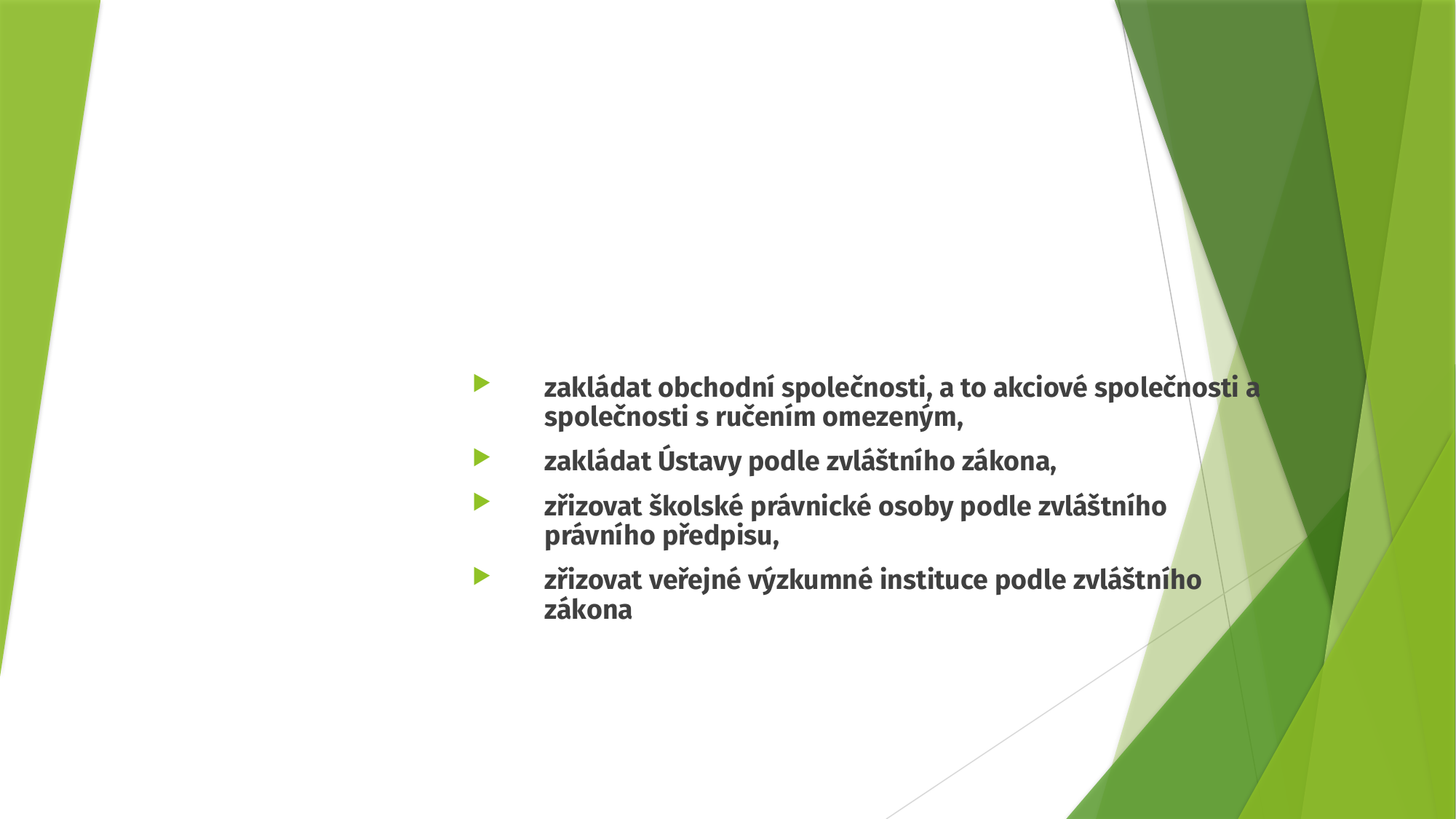

zakládat obchodní společnosti, a to akciové společnosti a společnosti s ručením omezeným,
zakládat Ústavy podle zvláštního zákona,
zřizovat školské právnické osoby podle zvláštního právního předpisu,
zřizovat veřejné výzkumné instituce podle zvláštního zákona